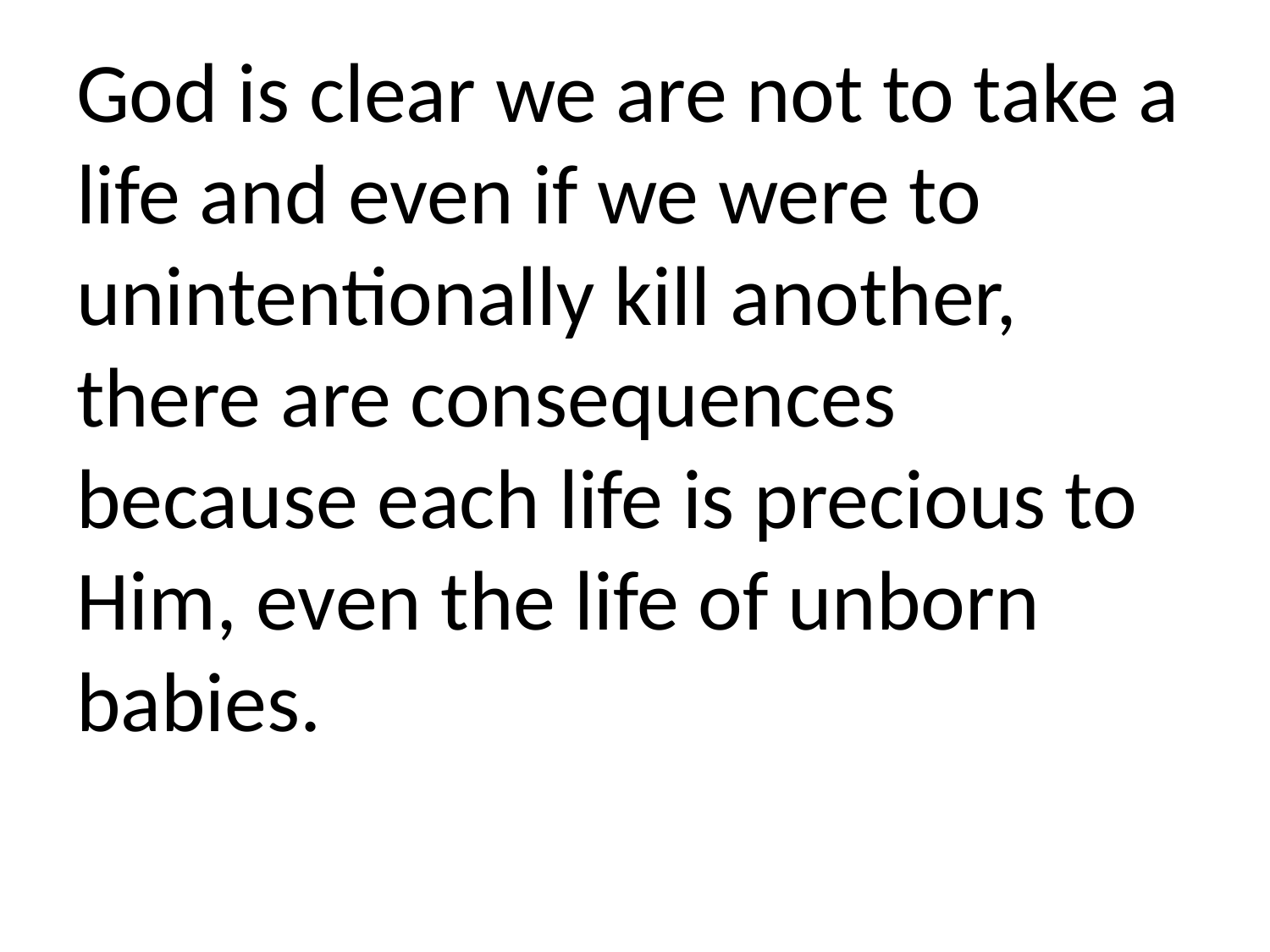

God is clear we are not to take a life and even if we were to unintentionally kill another, there are consequences because each life is precious to Him, even the life of unborn babies.